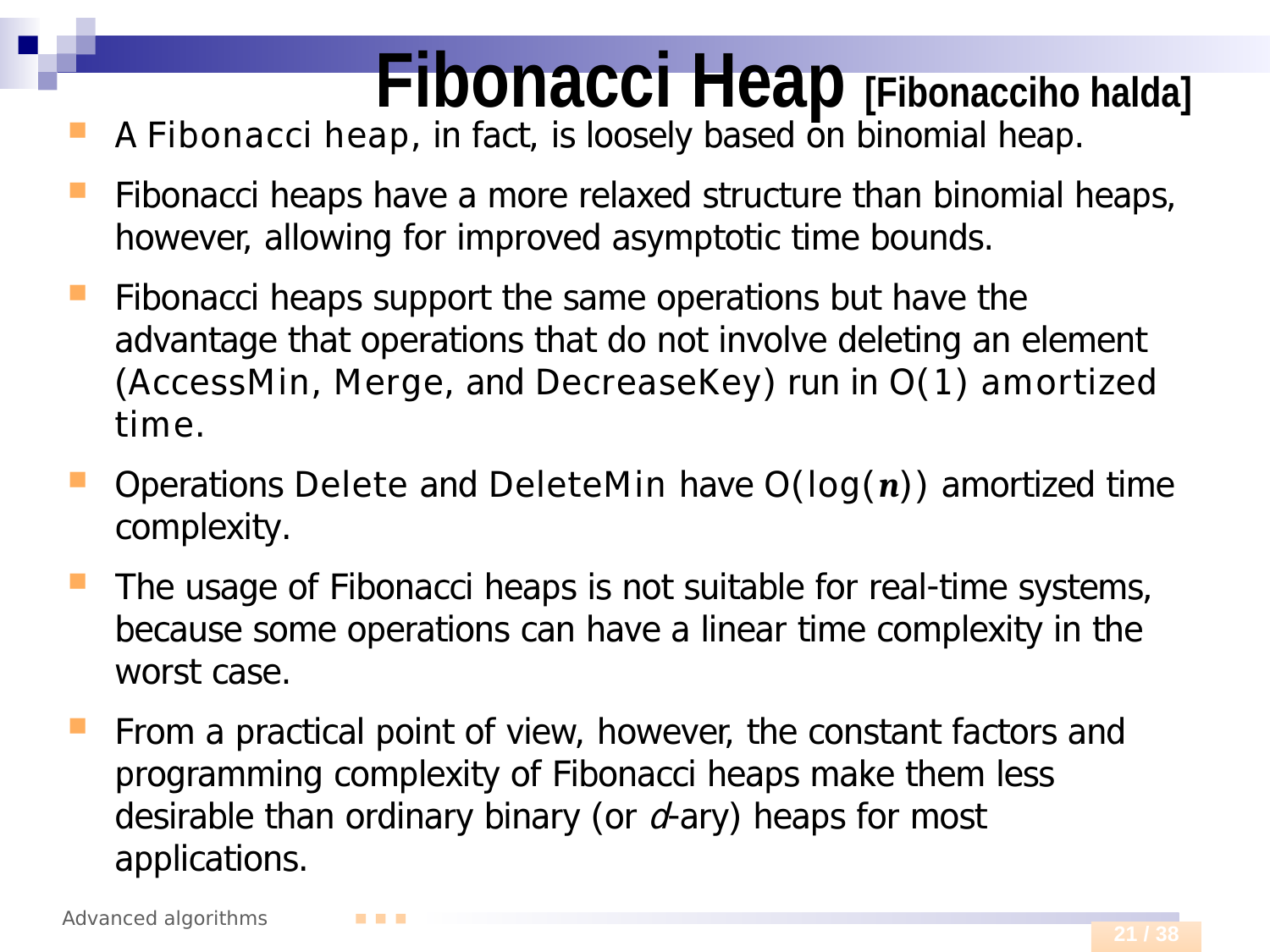

# Fibonacci Heap [Fibonacciho halda]
A Fibonacci heap, in fact, is loosely based on binomial heap.
Fibonacci heaps have a more relaxed structure than binomial heaps, however, allowing for improved asymptotic time bounds.
Fibonacci heaps support the same operations but have the advantage that operations that do not involve deleting an element (AccessMin, Merge, and DecreaseKey) run in O(1) amortized time.
Operations Delete and DeleteMin have O(log(n)) amortized time complexity.
The usage of Fibonacci heaps is not suitable for real-time systems, because some operations can have a linear time complexity in the worst case.
From a practical point of view, however, the constant factors and programming complexity of Fibonacci heaps make them less desirable than ordinary binary (or d-ary) heaps for most applications.